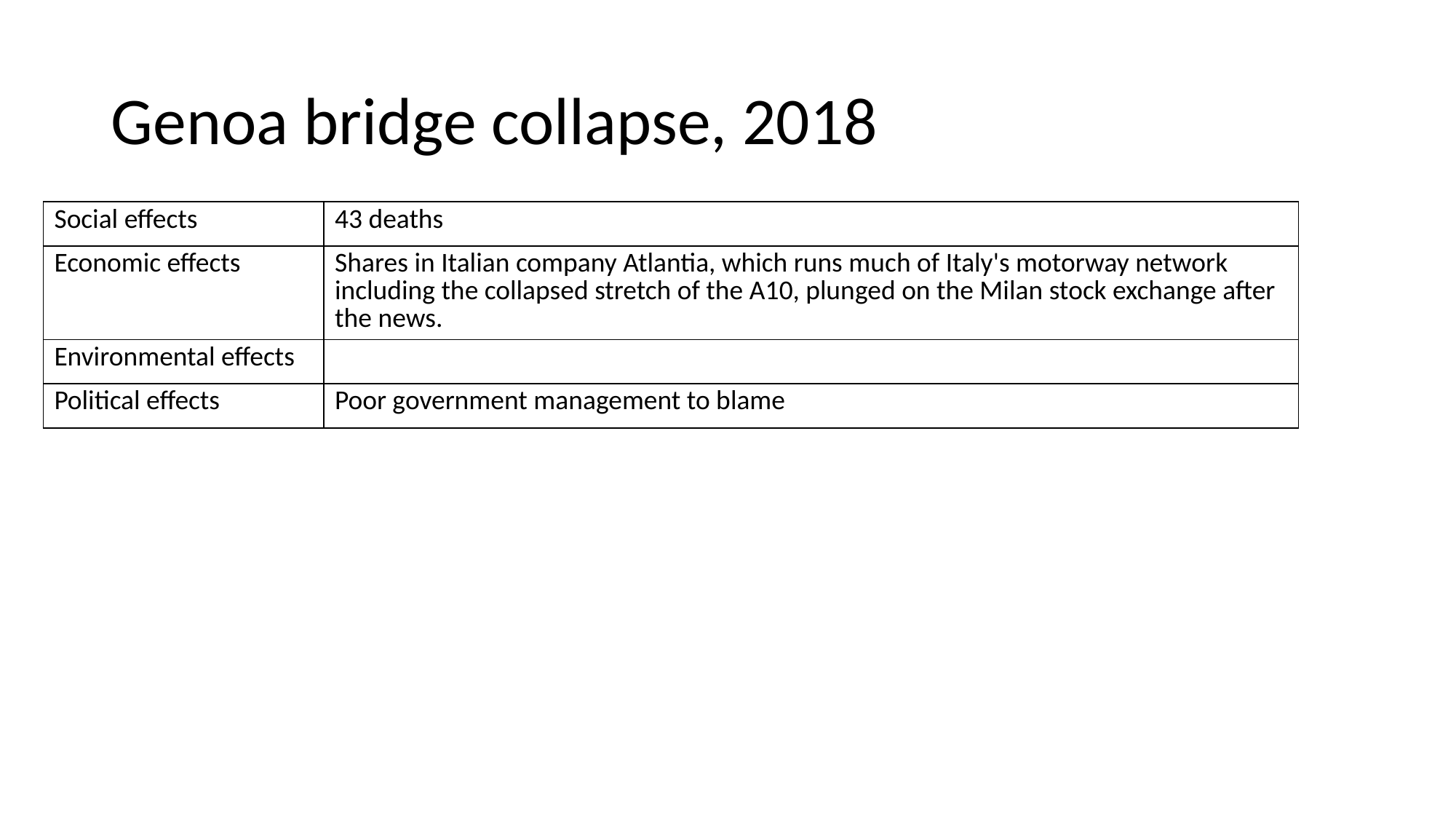

# Genoa bridge collapse, 2018
| Social effects | 43 deaths |
| --- | --- |
| Economic effects | Shares in Italian company Atlantia, which runs much of Italy's motorway network including the collapsed stretch of the A10, plunged on the Milan stock exchange after the news. |
| Environmental effects |  |
| Political effects | Poor government management to blame |